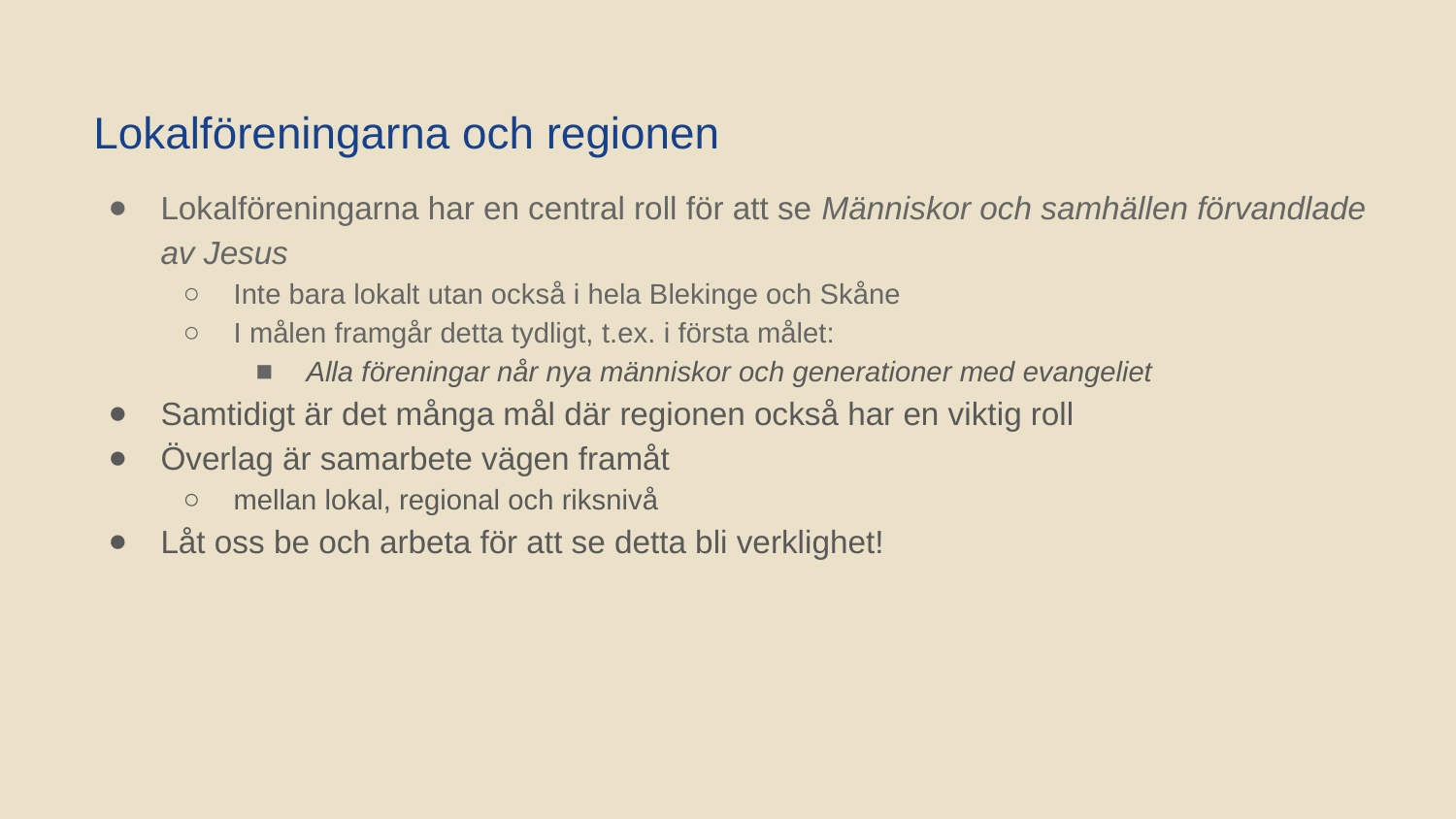

# Lokalföreningarna och regionen
Lokalföreningarna har en central roll för att se Människor och samhällen förvandlade av Jesus
Inte bara lokalt utan också i hela Blekinge och Skåne
I målen framgår detta tydligt, t.ex. i första målet:
Alla föreningar når nya människor och generationer med evangeliet
Samtidigt är det många mål där regionen också har en viktig roll
Överlag är samarbete vägen framåt
mellan lokal, regional och riksnivå
Låt oss be och arbeta för att se detta bli verklighet!